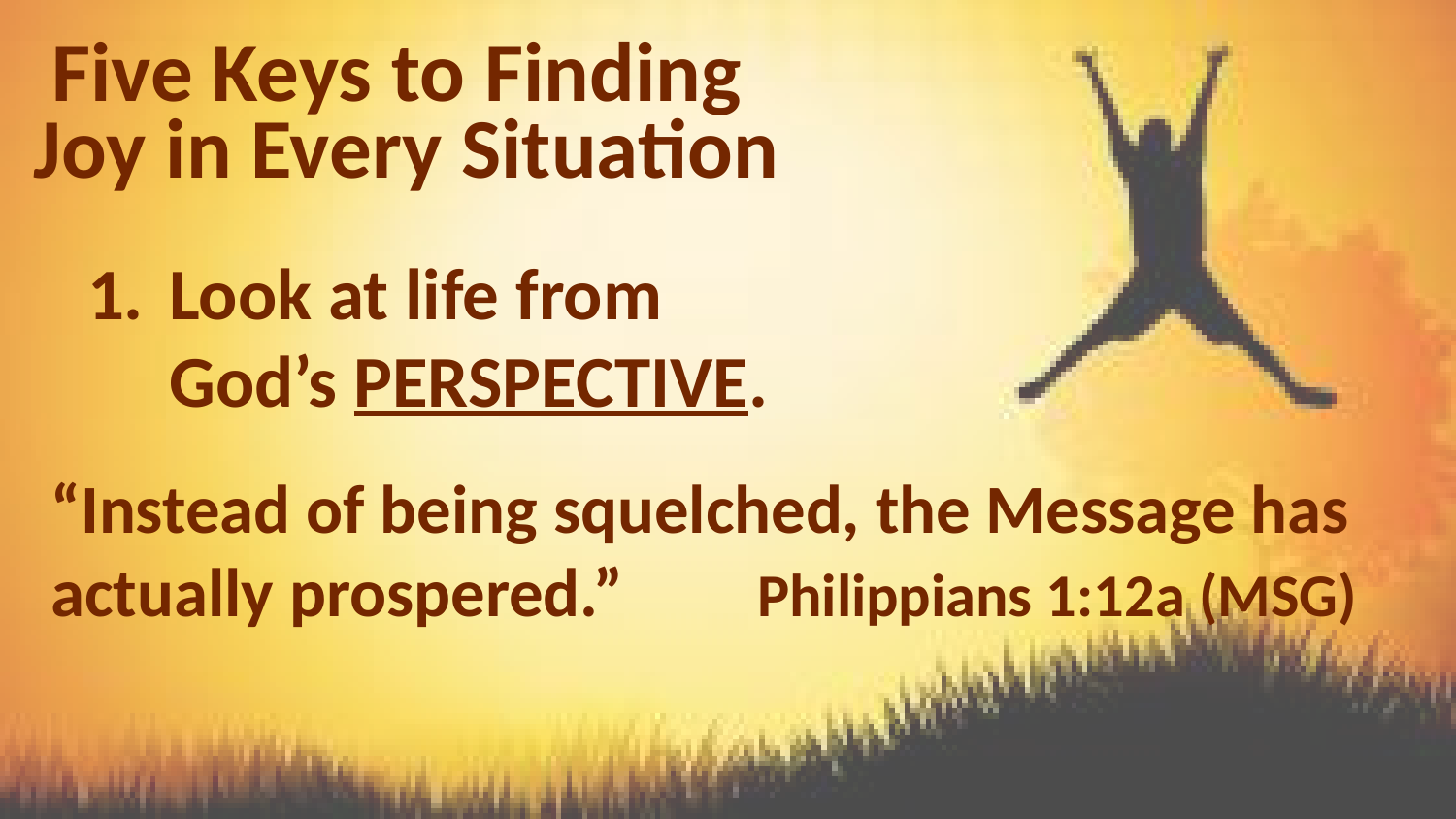

# Five Keys to Finding Joy in Every Situation
Look at life from God’s PERSPECTIVE.
“Instead of being squelched, the Message has actually prospered.”	         Philippians 1:12a (MSG)